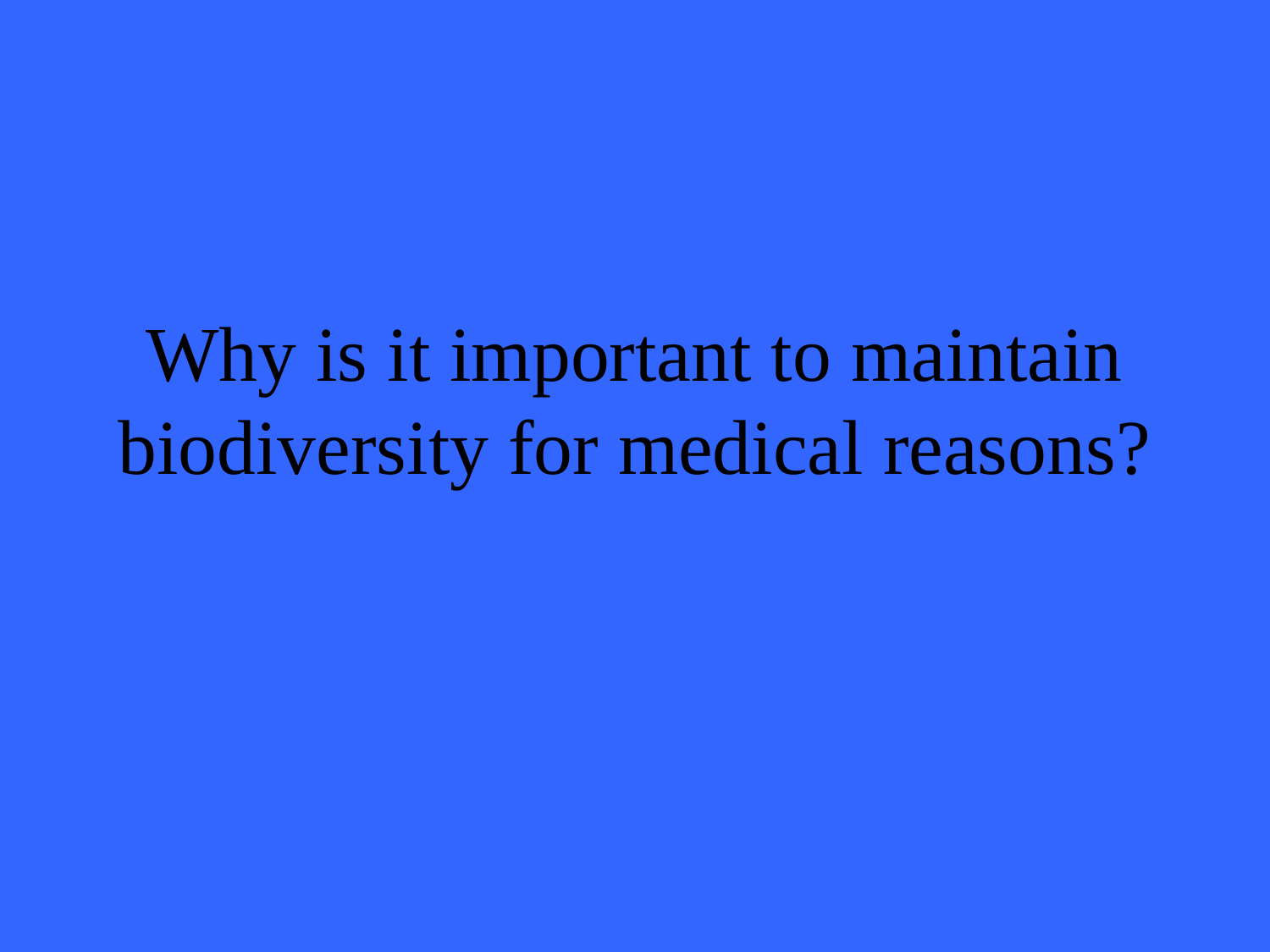

# Why is it important to maintain biodiversity for medical reasons?